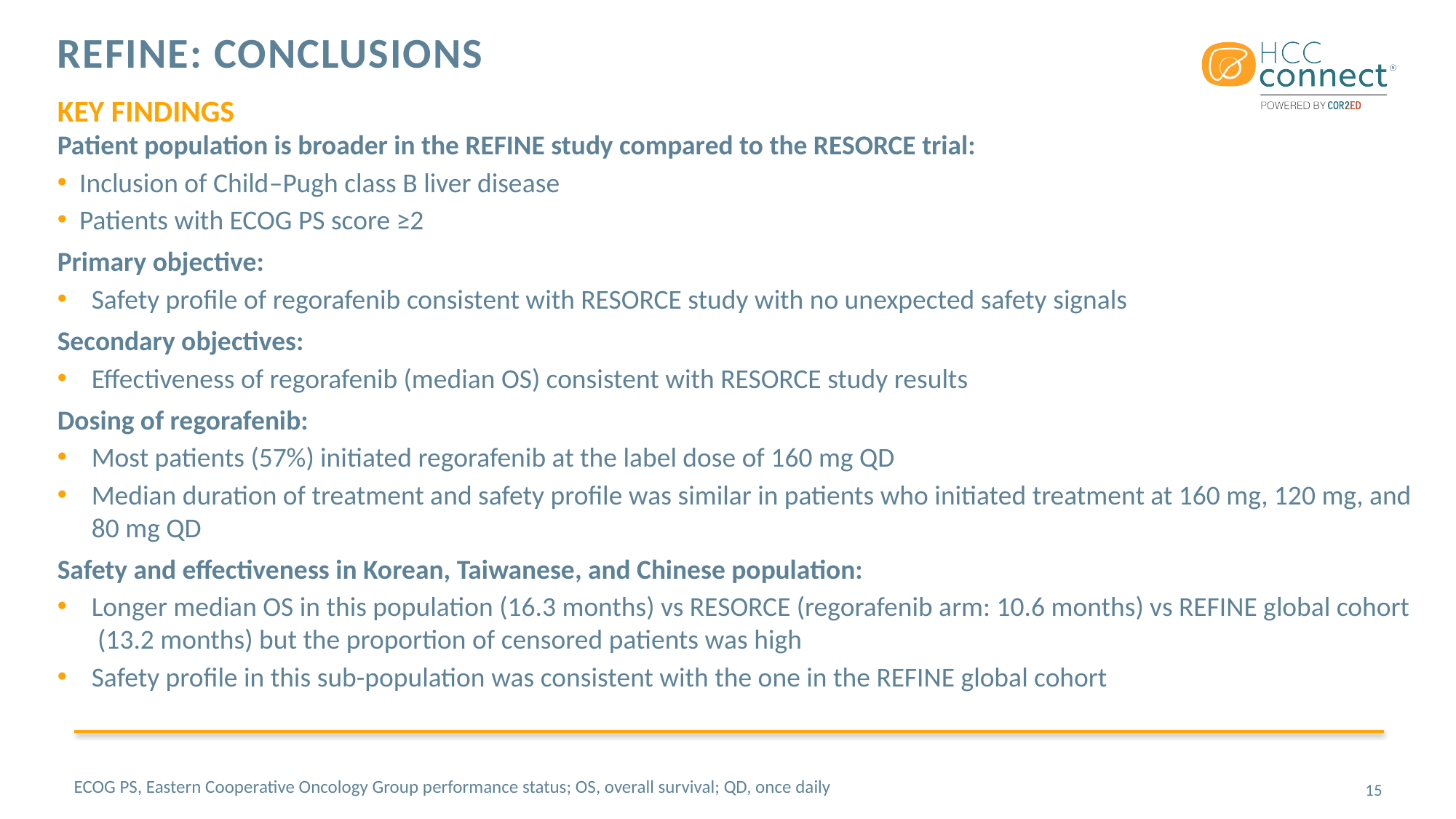

# REFINE: conclusions
KEY FINDINGS
Patient population is broader in the REFINE study compared to the RESORCE trial:
Inclusion of Child–Pugh class B liver disease
Patients with ECOG PS score ≥2
Primary objective:
Safety profile of regorafenib consistent with RESORCE study with no unexpected safety signals
Secondary objectives:
Effectiveness of regorafenib (median OS) consistent with RESORCE study results
Dosing of regorafenib:
Most patients (57%) initiated regorafenib at the label dose of 160 mg QD
Median duration of treatment and safety profile was similar in patients who initiated treatment at 160 mg, 120 mg, and 80 mg QD
Safety and effectiveness in Korean, Taiwanese, and Chinese population:
Longer median OS in this population (16.3 months) vs RESORCE (regorafenib arm: 10.6 months) vs REFINE global cohort  (13.2 months) but the proportion of censored patients was high
Safety profile in this sub-population was consistent with the one in the REFINE global cohort
ECOG PS, Eastern Cooperative Oncology Group performance status; OS, overall survival; QD, once daily
15